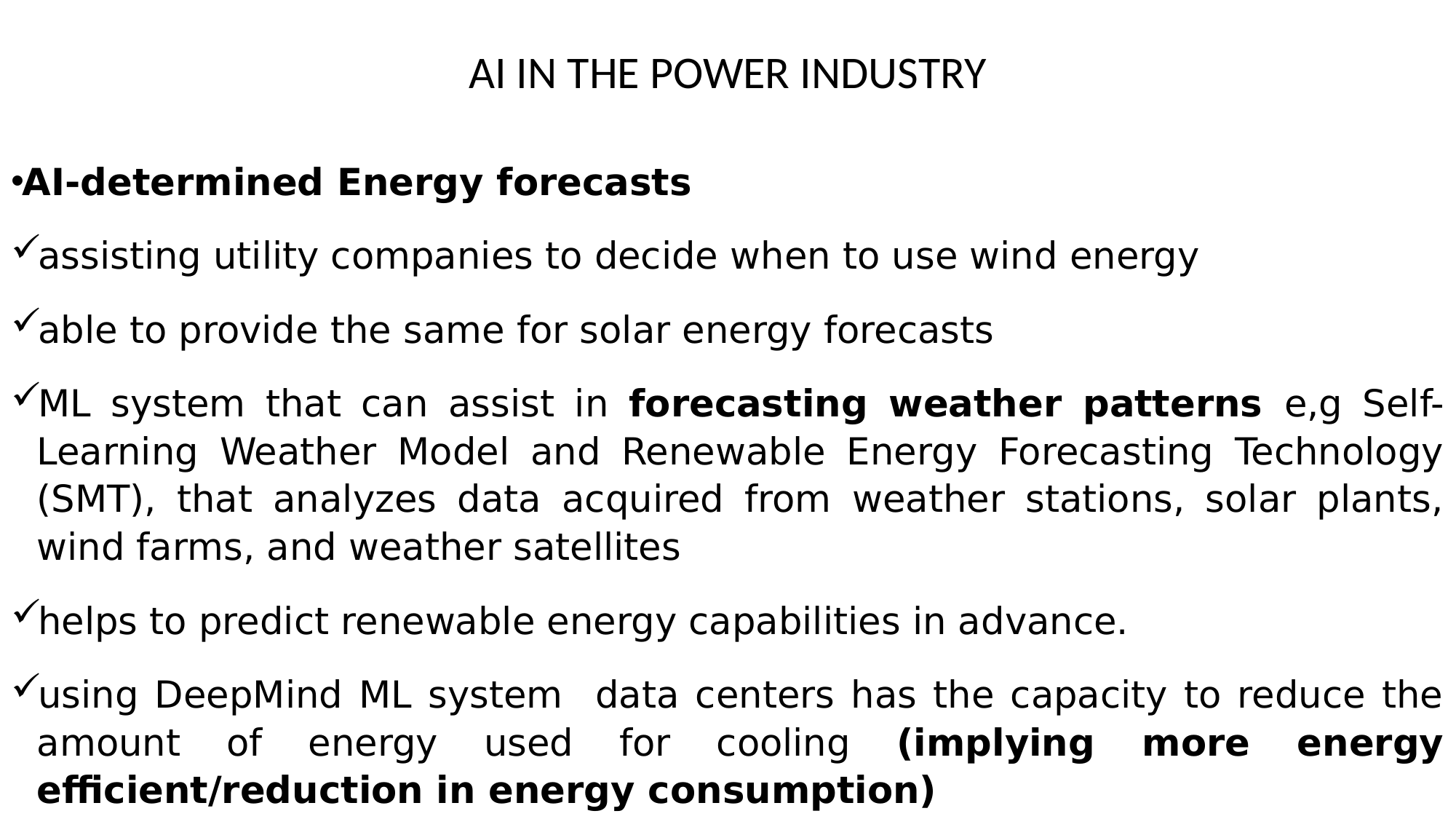

# AI IN THE POWER INDUSTRY
AI-determined Energy forecasts
assisting utility companies to decide when to use wind energy
able to provide the same for solar energy forecasts
ML system that can assist in forecasting weather patterns e,g Self-Learning Weather Model and Renewable Energy Forecasting Technology (SMT), that analyzes data acquired from weather stations, solar plants, wind farms, and weather satellites
helps to predict renewable energy capabilities in advance.
using DeepMind ML system  data centers has the capacity to reduce the amount of energy used for cooling (implying more energy efficient/reduction in energy consumption)